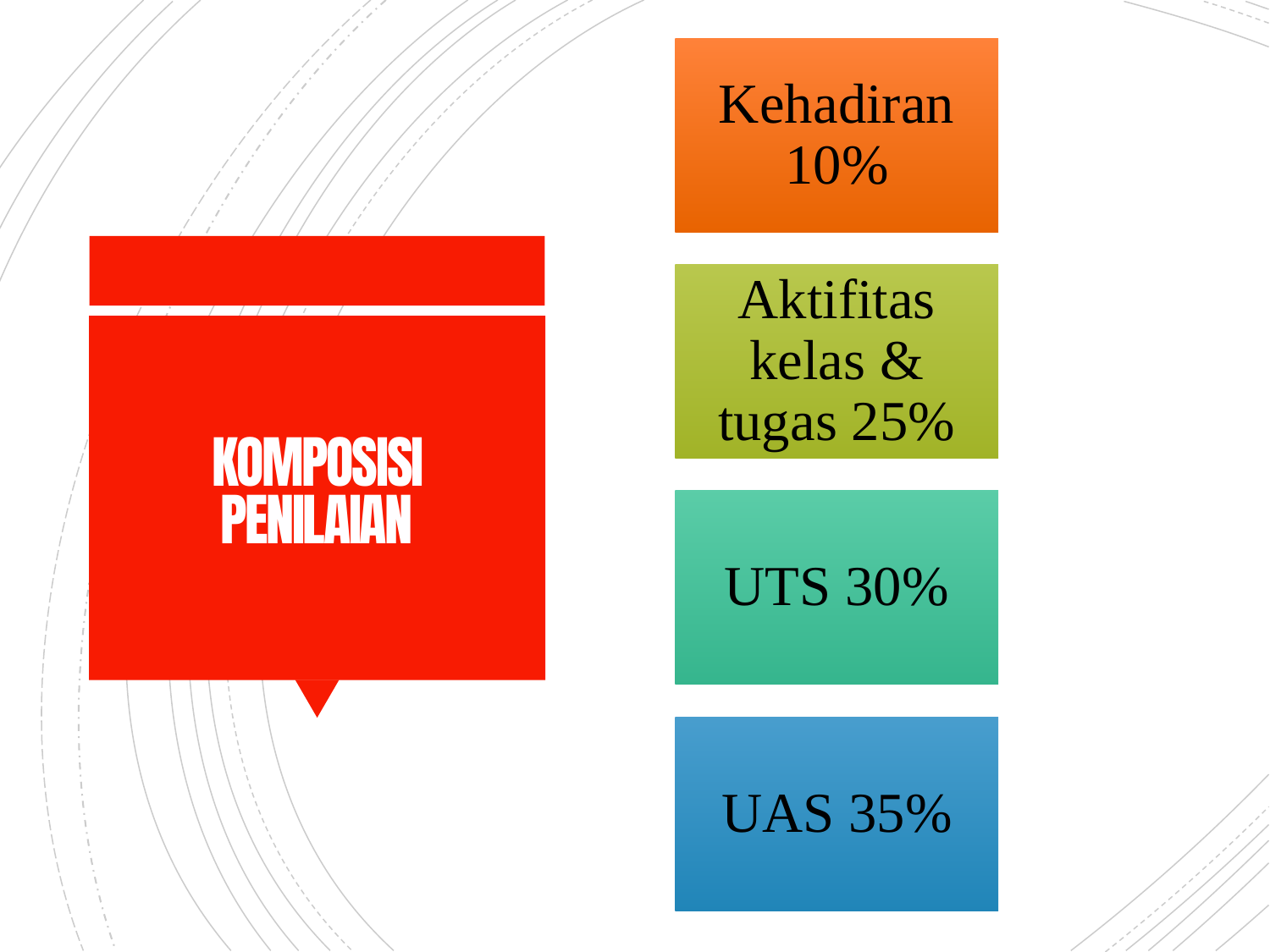

Kehadiran 10%
Aktifitas kelas & tugas 25%
UTS 30%
UAS 35%
# KOMPOSISI PENILAIAN